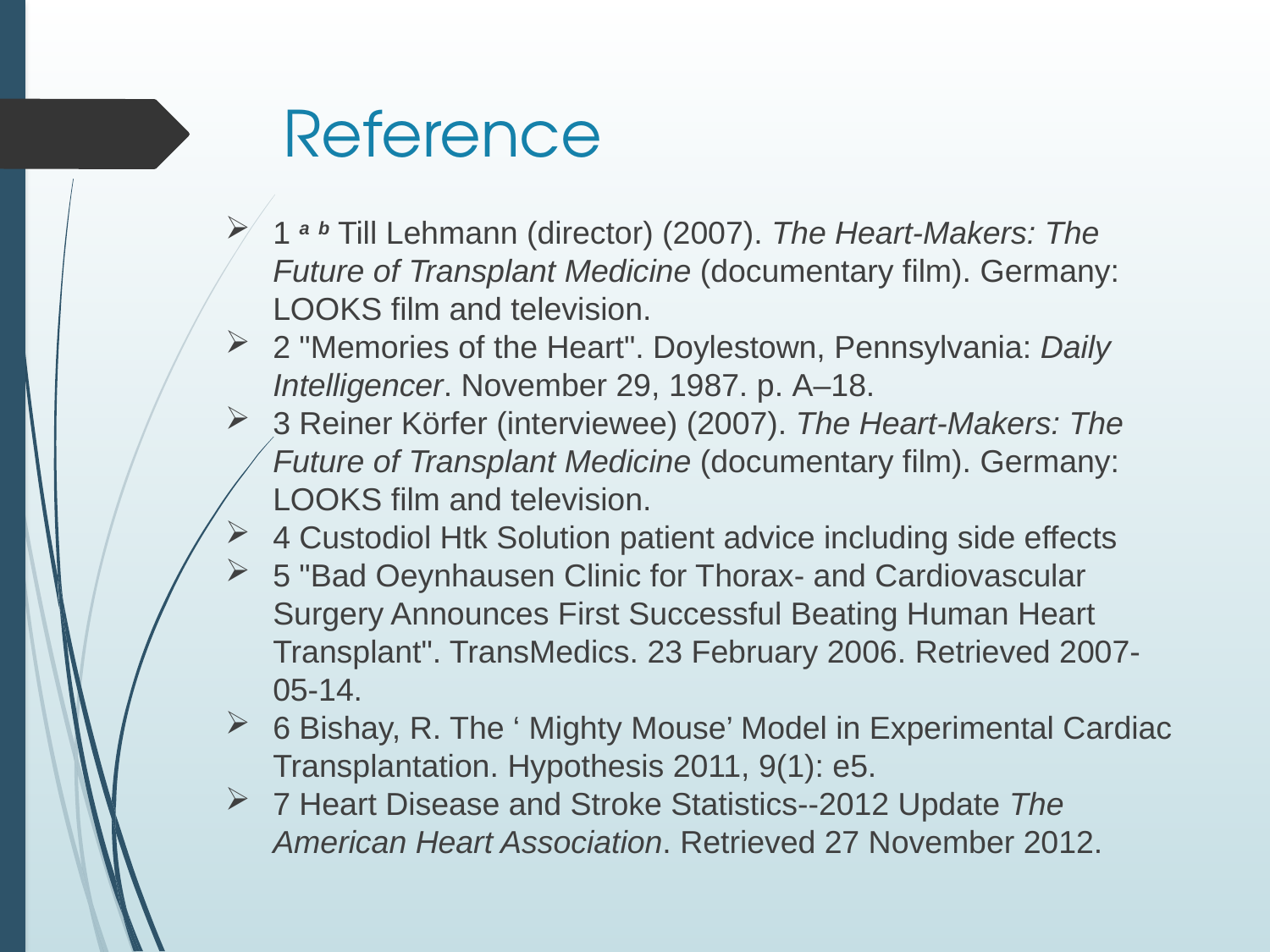

# Reference
1 a b Till Lehmann (director) (2007). The Heart-Makers: The Future of Transplant Medicine (documentary film). Germany: LOOKS film and television.
2 "Memories of the Heart". Doylestown, Pennsylvania: Daily Intelligencer. November 29, 1987. p. A–18.
3 Reiner Körfer (interviewee) (2007). The Heart-Makers: The Future of Transplant Medicine (documentary film). Germany: LOOKS film and television.
4 Custodiol Htk Solution patient advice including side effects
5 "Bad Oeynhausen Clinic for Thorax- and Cardiovascular Surgery Announces First Successful Beating Human Heart Transplant". TransMedics. 23 February 2006. Retrieved 2007-05-14.
6 Bishay, R. The ‘ Mighty Mouse’ Model in Experimental Cardiac Transplantation. Hypothesis 2011, 9(1): e5.
7 Heart Disease and Stroke Statistics--2012 Update The American Heart Association. Retrieved 27 November 2012.